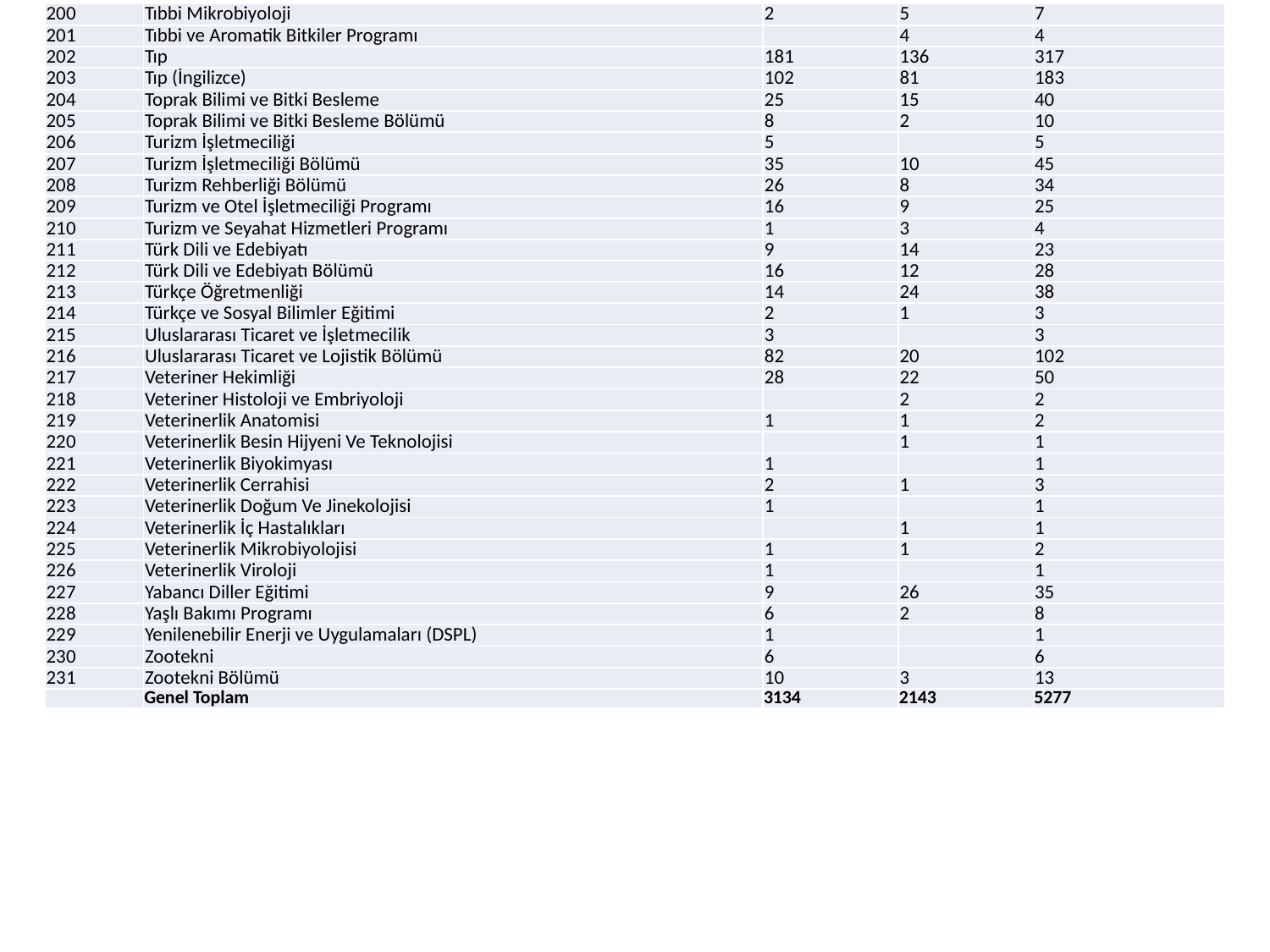

| 200 | Tıbbi Mikrobiyoloji | 2 | 5 | 7 |
| --- | --- | --- | --- | --- |
| 201 | Tıbbi ve Aromatik Bitkiler Programı |  | 4 | 4 |
| 202 | Tıp | 181 | 136 | 317 |
| 203 | Tıp (İngilizce) | 102 | 81 | 183 |
| 204 | Toprak Bilimi ve Bitki Besleme | 25 | 15 | 40 |
| 205 | Toprak Bilimi ve Bitki Besleme Bölümü | 8 | 2 | 10 |
| 206 | Turizm İşletmeciliği | 5 |  | 5 |
| 207 | Turizm İşletmeciliği Bölümü | 35 | 10 | 45 |
| 208 | Turizm Rehberliği Bölümü | 26 | 8 | 34 |
| 209 | Turizm ve Otel İşletmeciliği Programı | 16 | 9 | 25 |
| 210 | Turizm ve Seyahat Hizmetleri Programı | 1 | 3 | 4 |
| 211 | Türk Dili ve Edebiyatı | 9 | 14 | 23 |
| 212 | Türk Dili ve Edebiyatı Bölümü | 16 | 12 | 28 |
| 213 | Türkçe Öğretmenliği | 14 | 24 | 38 |
| 214 | Türkçe ve Sosyal Bilimler Eğitimi | 2 | 1 | 3 |
| 215 | Uluslararası Ticaret ve İşletmecilik | 3 |  | 3 |
| 216 | Uluslararası Ticaret ve Lojistik Bölümü | 82 | 20 | 102 |
| 217 | Veteriner Hekimliği | 28 | 22 | 50 |
| 218 | Veteriner Histoloji ve Embriyoloji |  | 2 | 2 |
| 219 | Veterinerlik Anatomisi | 1 | 1 | 2 |
| 220 | Veterinerlik Besin Hijyeni Ve Teknolojisi |  | 1 | 1 |
| 221 | Veterinerlik Biyokimyası | 1 |  | 1 |
| 222 | Veterinerlik Cerrahisi | 2 | 1 | 3 |
| 223 | Veterinerlik Doğum Ve Jinekolojisi | 1 |  | 1 |
| 224 | Veterinerlik İç Hastalıkları |  | 1 | 1 |
| 225 | Veterinerlik Mikrobiyolojisi | 1 | 1 | 2 |
| 226 | Veterinerlik Viroloji | 1 |  | 1 |
| 227 | Yabancı Diller Eğitimi | 9 | 26 | 35 |
| 228 | Yaşlı Bakımı Programı | 6 | 2 | 8 |
| 229 | Yenilenebilir Enerji ve Uygulamaları (DSPL) | 1 |  | 1 |
| 230 | Zootekni | 6 |  | 6 |
| 231 | Zootekni Bölümü | 10 | 3 | 13 |
|  | Genel Toplam | 3134 | 2143 | 5277 |